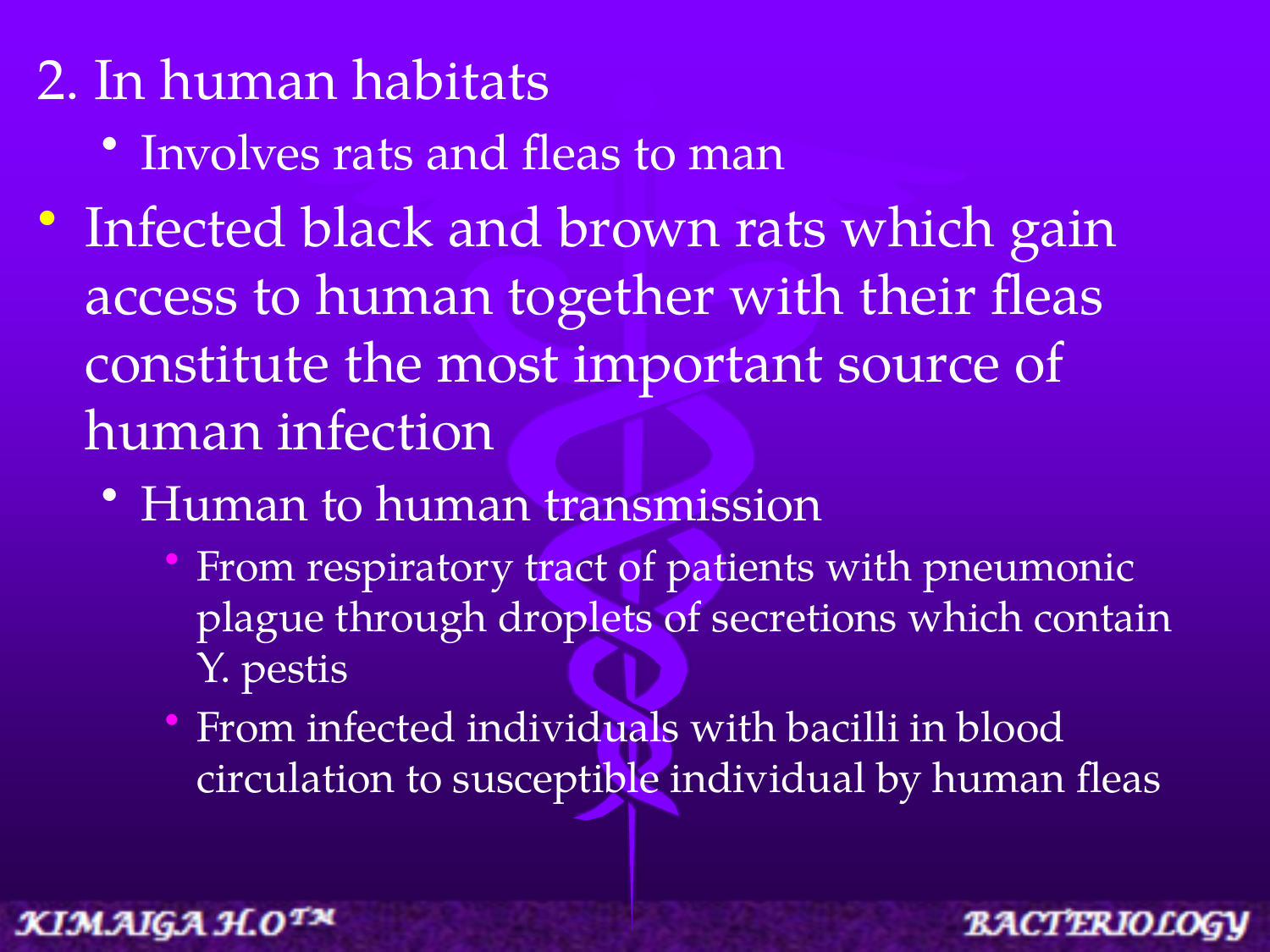

2. In human habitats
Involves rats and fleas to man
Infected black and brown rats which gain access to human together with their fleas constitute the most important source of human infection
Human to human transmission
From respiratory tract of patients with pneumonic plague through droplets of secretions which contain  Y. pestis
From infected individuals with bacilli in blood circulation to susceptible individual by human fleas